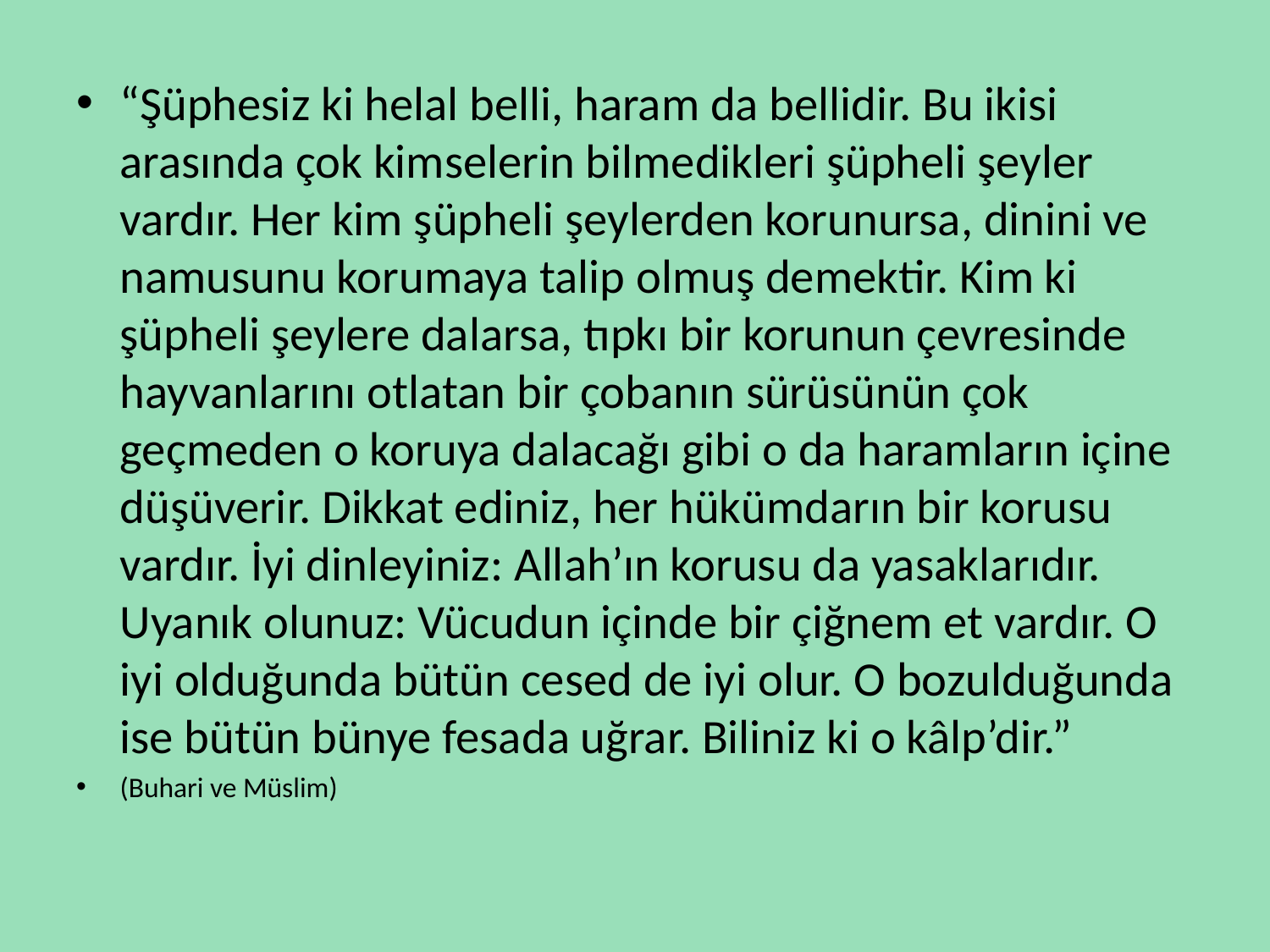

“Şüphesiz ki helal belli, haram da bellidir. Bu ikisi arasında çok kimselerin bilmedikleri şüpheli şeyler vardır. Her kim şüpheli şeylerden korunursa, dinini ve namusunu korumaya talip olmuş demektir. Kim ki şüpheli şeylere dalarsa, tıpkı bir korunun çevresinde hayvanlarını otlatan bir çobanın sürüsünün çok geçmeden o koruya dalacağı gibi o da haramların içine düşüverir. Dikkat ediniz, her hükümdarın bir korusu vardır. İyi dinleyiniz: Allah’ın korusu da yasaklarıdır. Uyanık olunuz: Vücudun içinde bir çiğnem et vardır. O iyi olduğunda bütün cesed de iyi olur. O bozulduğunda ise bütün bünye fesada uğrar. Biliniz ki o kâlp’dir.”
(Buhari ve Müslim)